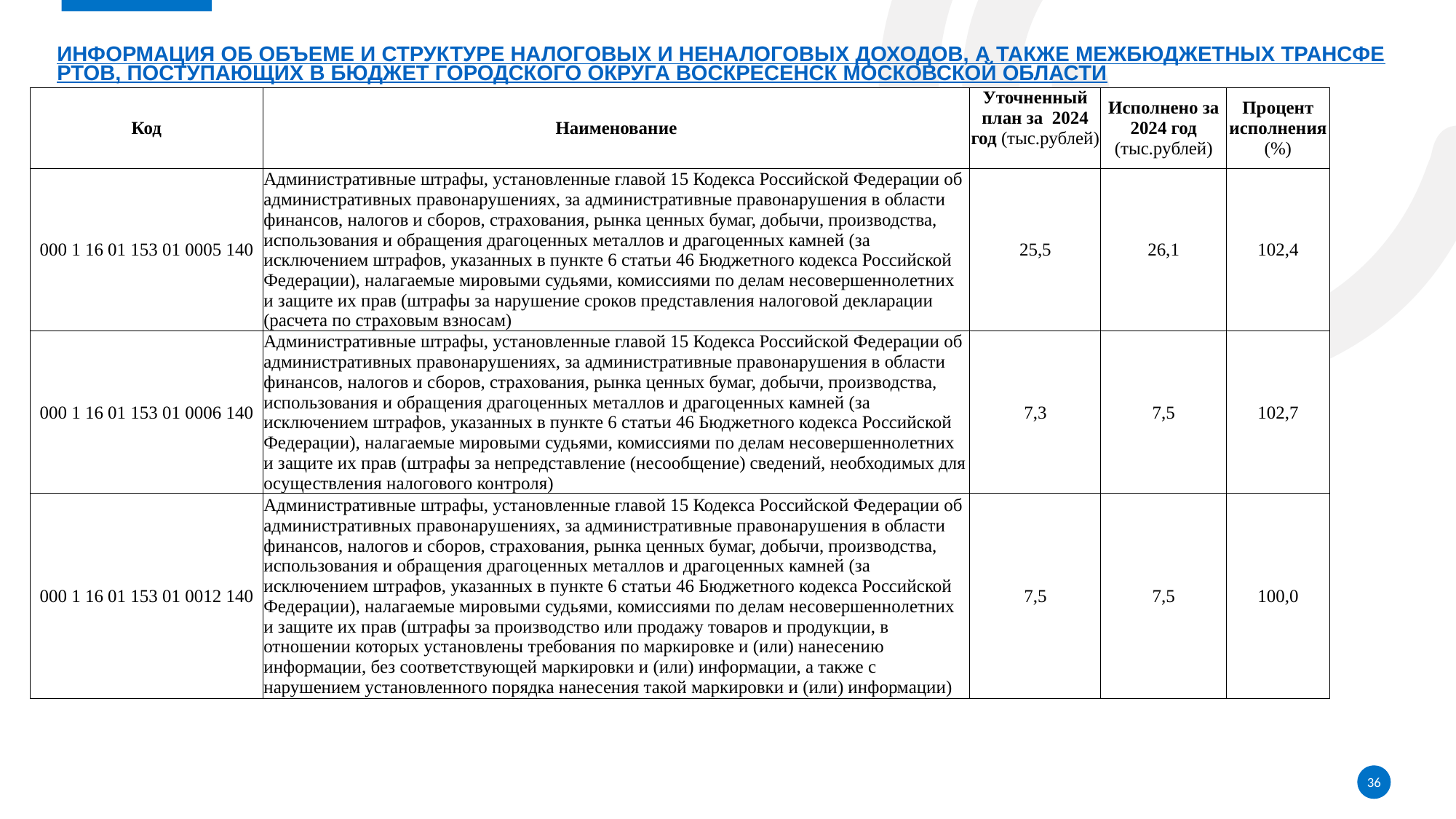

# Информация об объеме и структуре налоговых и неналоговых доходов, а также межбюджетных трансфертов, поступающих в бюджет городского округа Воскресенск Московской области
| Код | Наименование | Уточненный план за 2024 год (тыс.рублей) | Исполнено за 2024 год (тыс.рублей) | Процент исполнения (%) |
| --- | --- | --- | --- | --- |
| 000 1 16 01 153 01 0005 140 | Административные штрафы, установленные главой 15 Кодекса Российской Федерации об административных правонарушениях, за административные правонарушения в области финансов, налогов и сборов, страхования, рынка ценных бумаг, добычи, производства, использования и обращения драгоценных металлов и драгоценных камней (за исключением штрафов, указанных в пункте 6 статьи 46 Бюджетного кодекса Российской Федерации), налагаемые мировыми судьями, комиссиями по делам несовершеннолетних и защите их прав (штрафы за нарушение сроков представления налоговой декларации (расчета по страховым взносам) | 25,5 | 26,1 | 102,4 |
| 000 1 16 01 153 01 0006 140 | Административные штрафы, установленные главой 15 Кодекса Российской Федерации об административных правонарушениях, за административные правонарушения в области финансов, налогов и сборов, страхования, рынка ценных бумаг, добычи, производства, использования и обращения драгоценных металлов и драгоценных камней (за исключением штрафов, указанных в пункте 6 статьи 46 Бюджетного кодекса Российской Федерации), налагаемые мировыми судьями, комиссиями по делам несовершеннолетних и защите их прав (штрафы за непредставление (несообщение) сведений, необходимых для осуществления налогового контроля) | 7,3 | 7,5 | 102,7 |
| 000 1 16 01 153 01 0012 140 | Административные штрафы, установленные главой 15 Кодекса Российской Федерации об административных правонарушениях, за административные правонарушения в области финансов, налогов и сборов, страхования, рынка ценных бумаг, добычи, производства, использования и обращения драгоценных металлов и драгоценных камней (за исключением штрафов, указанных в пункте 6 статьи 46 Бюджетного кодекса Российской Федерации), налагаемые мировыми судьями, комиссиями по делам несовершеннолетних и защите их прав (штрафы за производство или продажу товаров и продукции, в отношении которых установлены требования по маркировке и (или) нанесению информации, без соответствующей маркировки и (или) информации, а также с нарушением установленного порядка нанесения такой маркировки и (или) информации) | 7,5 | 7,5 | 100,0 |

36